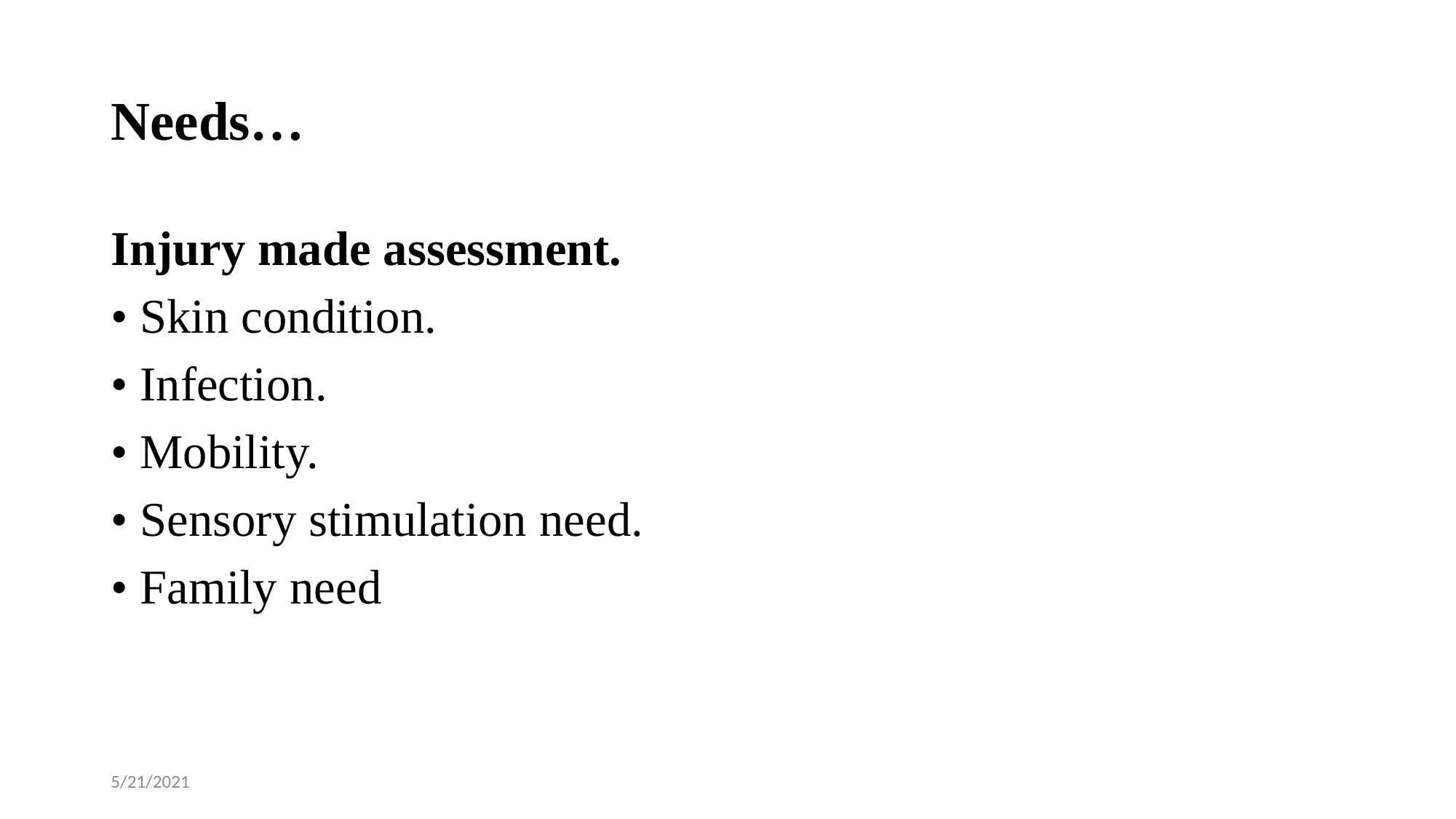

# Needs…
Injury made assessment.
• Skin condition.
• Infection.
• Mobility.
• Sensory stimulation need.
• Family need
5/21/2021